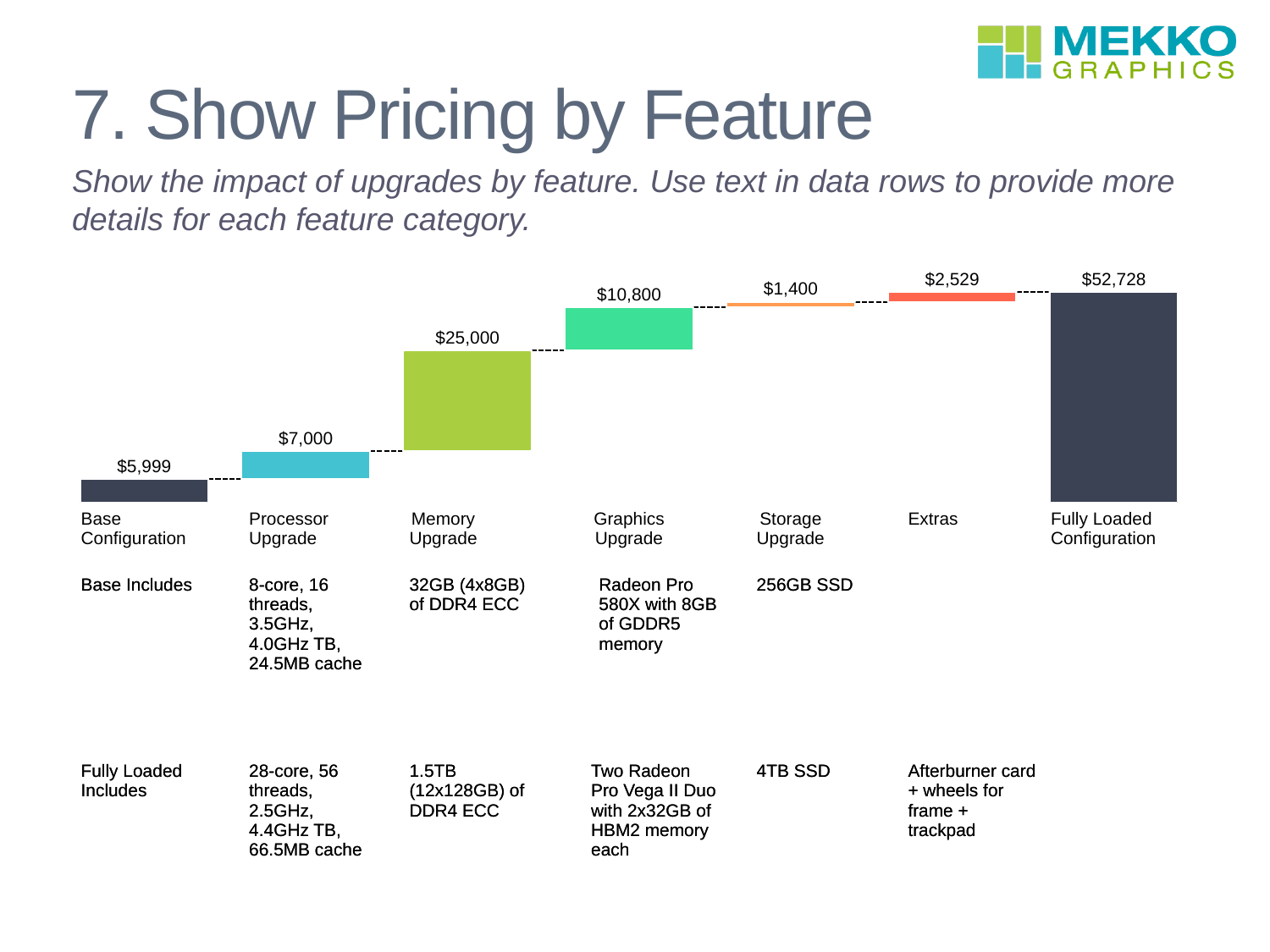

# 7. Show Pricing by Feature
Show the impact of upgrades by feature. Use text in data rows to provide more details for each feature category.